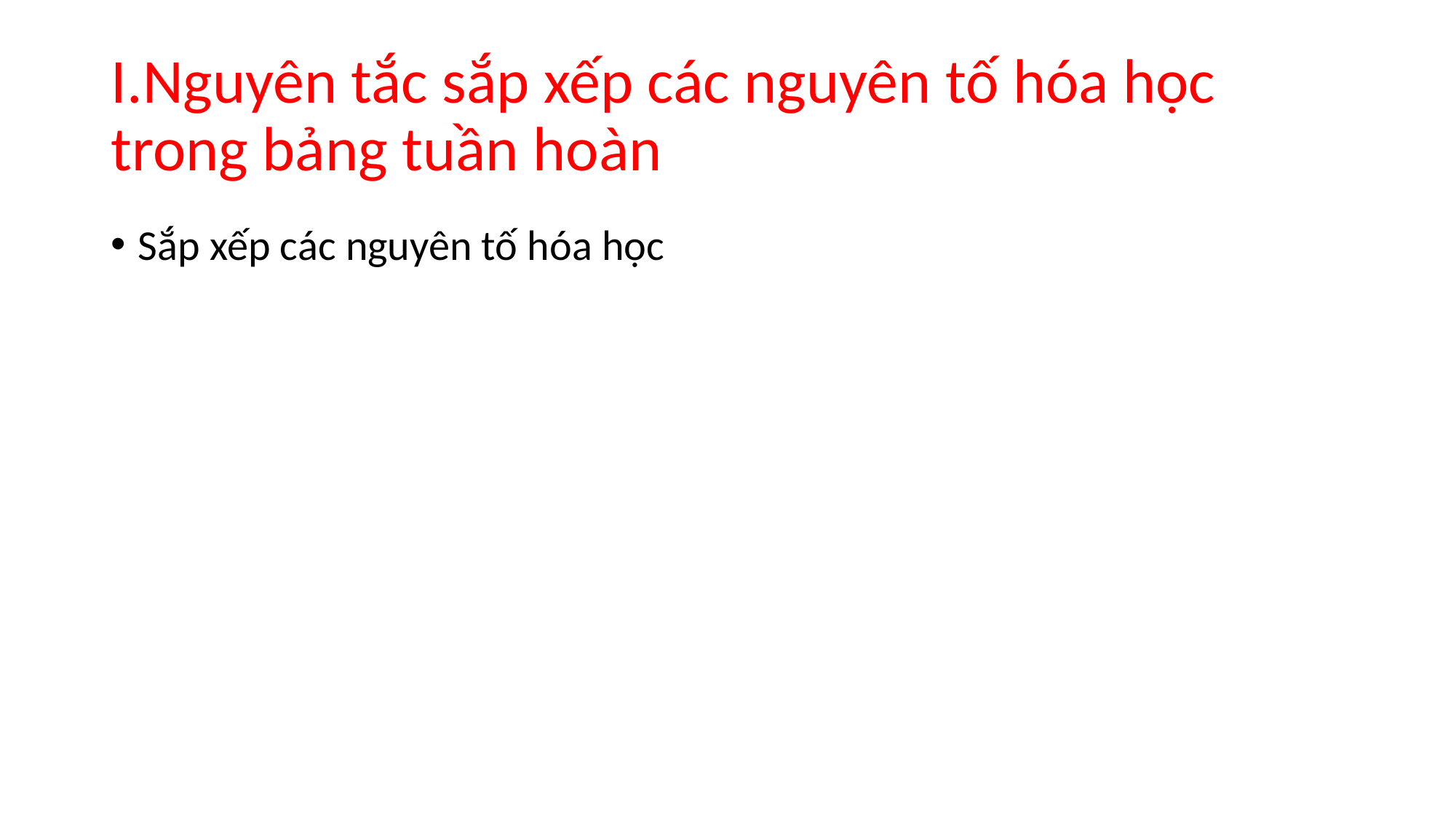

# I.Nguyên tắc sắp xếp các nguyên tố hóa học trong bảng tuần hoàn
Sắp xếp các nguyên tố hóa học